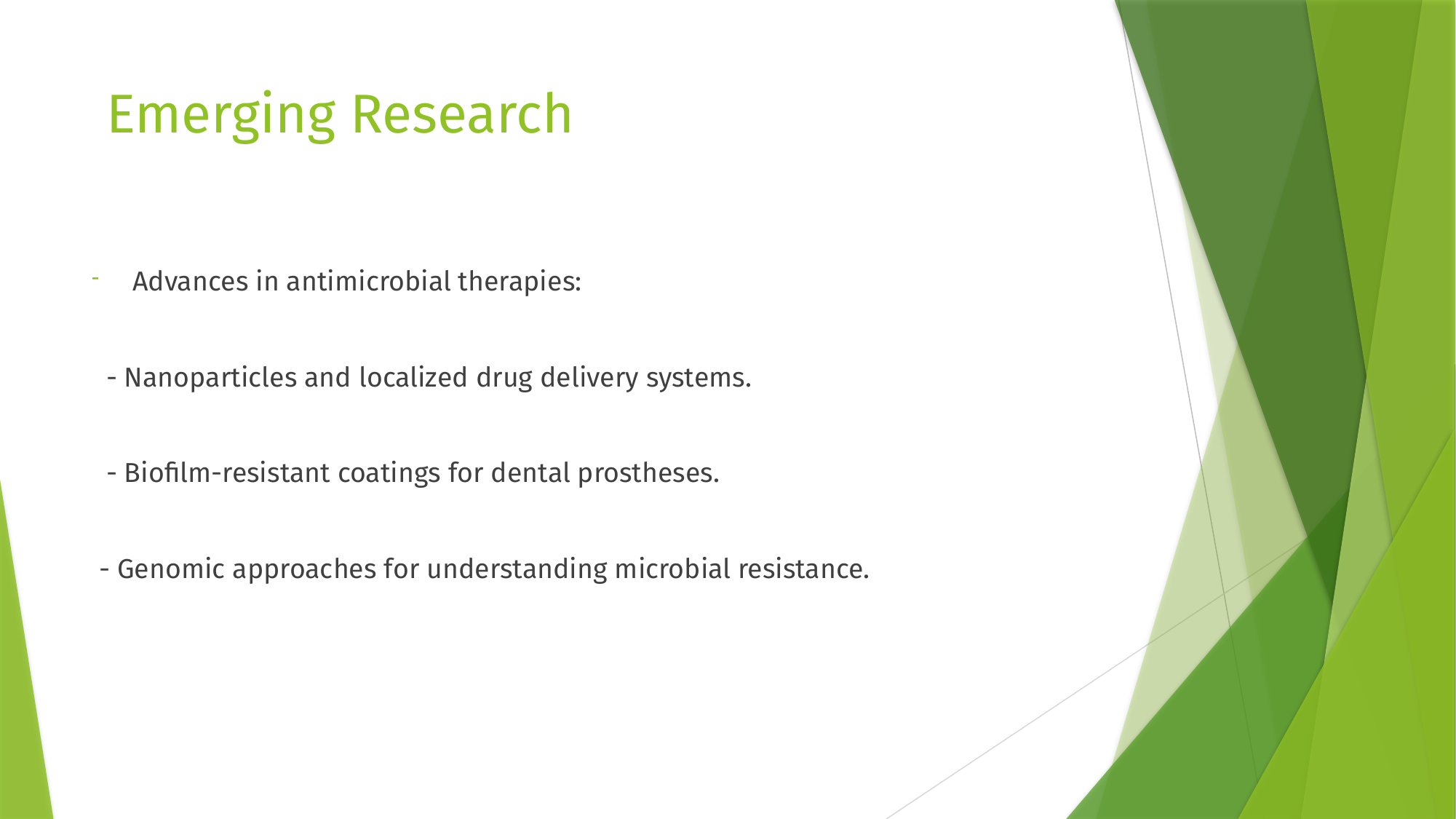

# Emerging Research
Advances in antimicrobial therapies:

  - Nanoparticles and localized drug delivery systems.

  - Biofilm-resistant coatings for dental prostheses.

 - Genomic approaches for understanding microbial resistance.